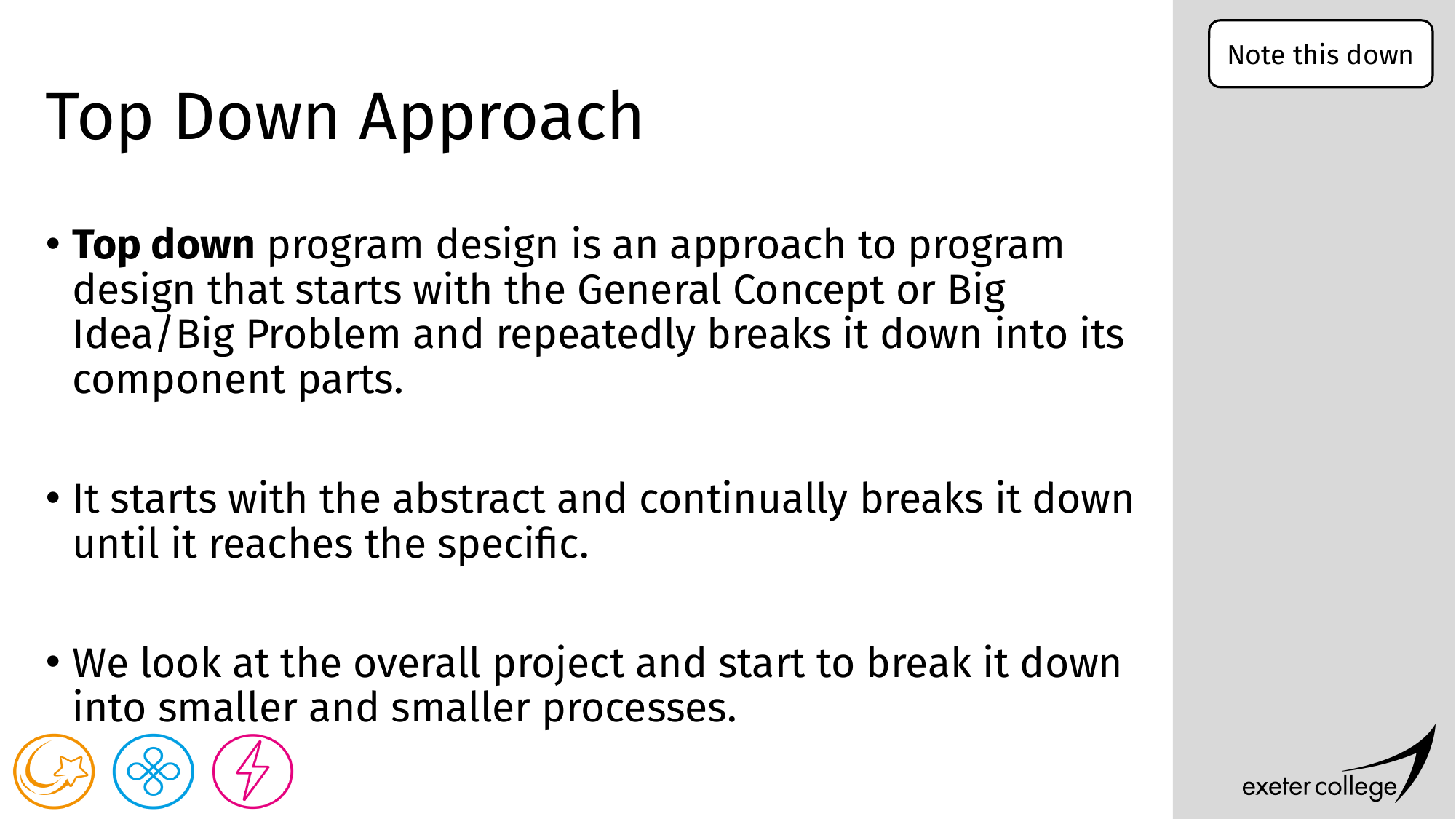

Note this down
# Top Down Approach
Top down program design is an approach to program design that starts with the General Concept or Big Idea/Big Problem and repeatedly breaks it down into its component parts.

It starts with the abstract and continually breaks it down until it reaches the specific.

We look at the overall project and start to break it down into smaller and smaller processes.